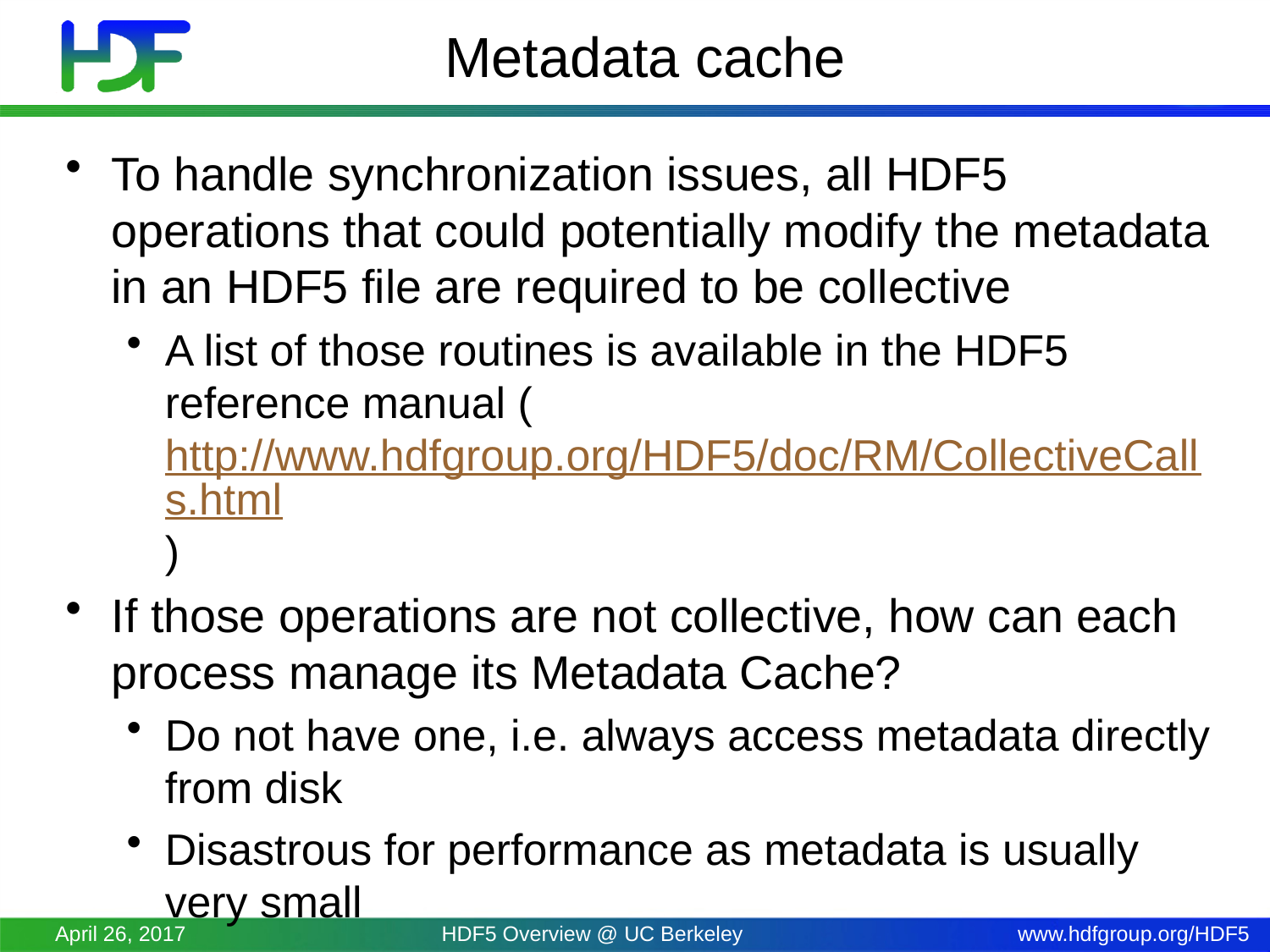

# Metadata cache
To handle synchronization issues, all HDF5 operations that could potentially modify the metadata in an HDF5 file are required to be collective
A list of those routines is available in the HDF5 reference manual (http://www.hdfgroup.org/HDF5/doc/RM/CollectiveCalls.html)
If those operations are not collective, how can each process manage its Metadata Cache?
Do not have one, i.e. always access metadata directly from disk
Disastrous for performance as metadata is usually very small
April 26, 2017
HDF5 Overview @ UC Berkeley